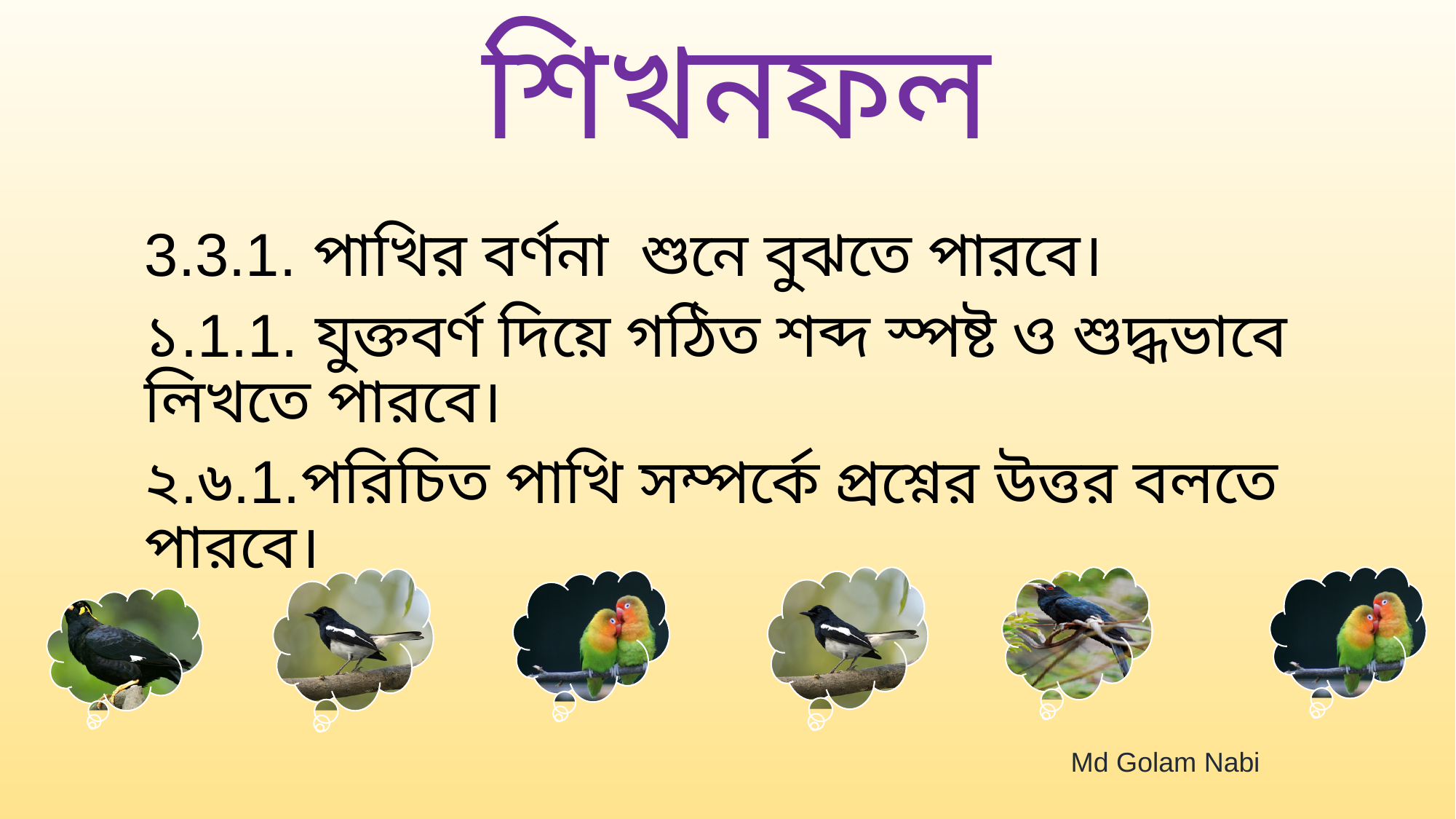

# শিখনফল
3.3.1. পাখির বর্ণনা  শুনে বুঝতে পারবে।
১.1.1. যুক্তবর্ণ দিয়ে গঠিত শব্দ স্পষ্ট ও শুদ্ধভাবে লিখতে পারবে।
২.৬.1.পরিচিত পাখি সম্পর্কে প্রশ্নের উত্তর বলতে পারবে।

Md Golam Nabi